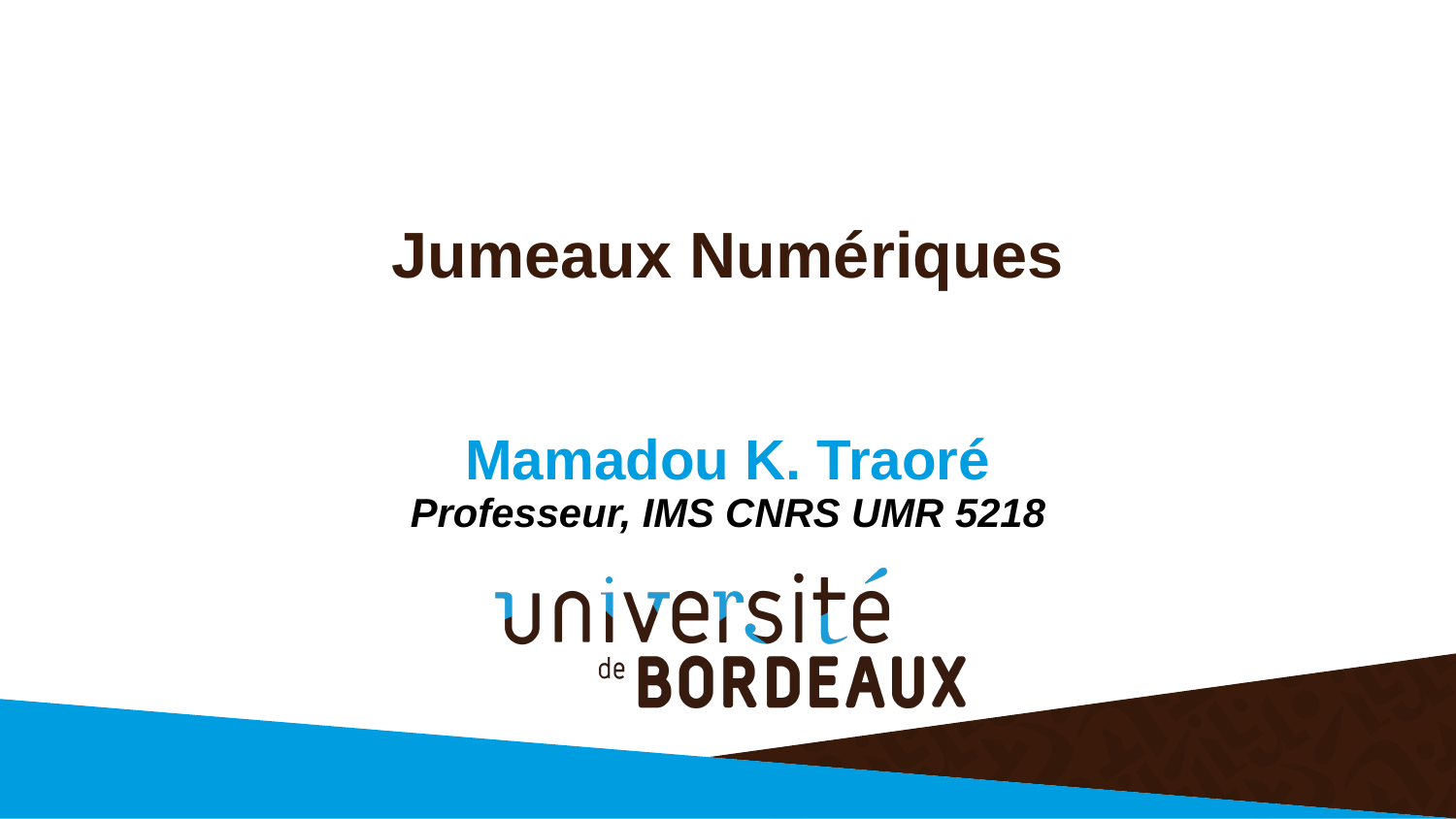

Jumeaux Numériques

Mamadou K. Traoré
Professeur, IMS CNRS UMR 5218